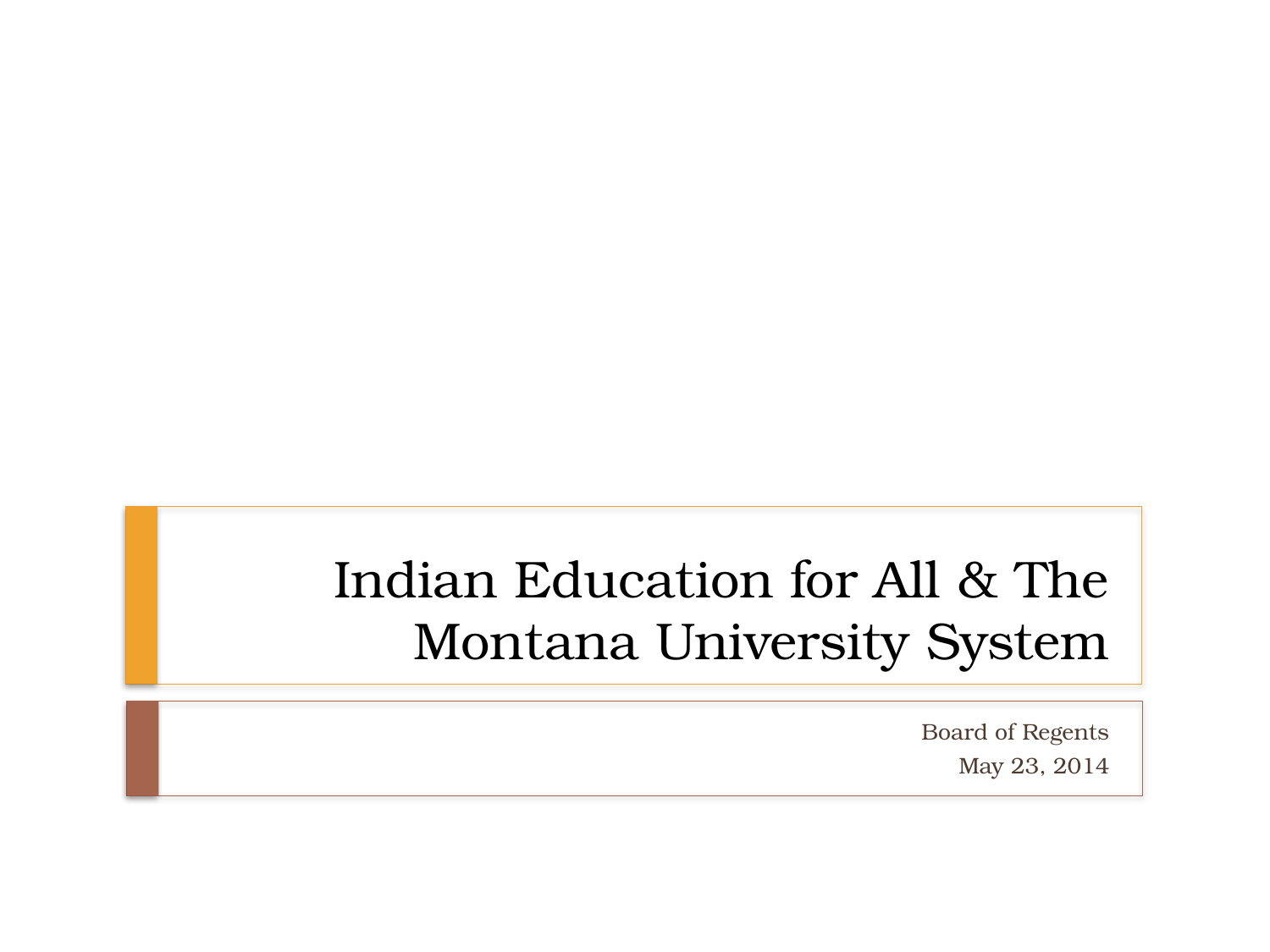

# Indian Education for All & The Montana University System
Board of Regents
May 23, 2014